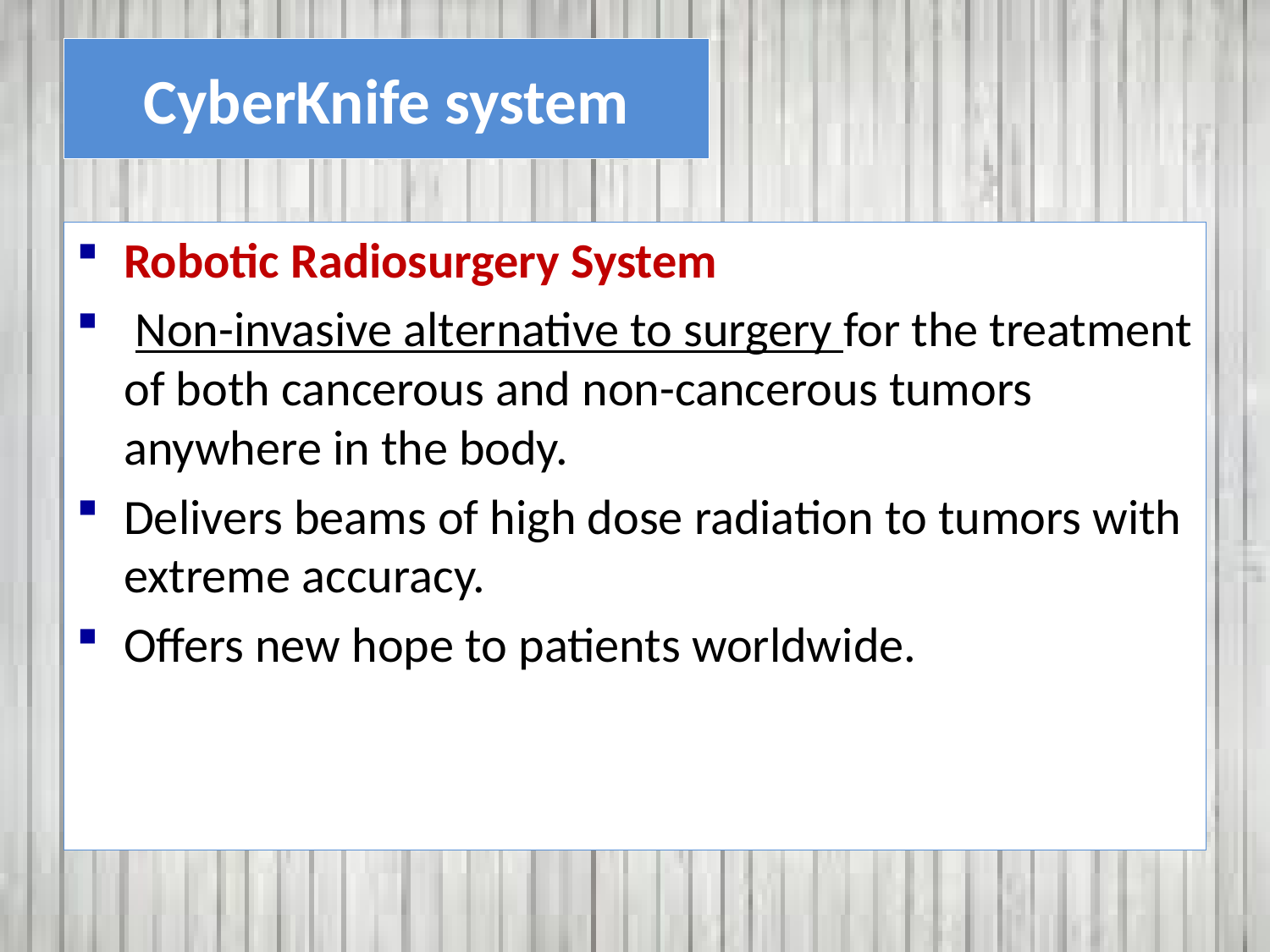

# CyberKnife system
Robotic Radiosurgery System
 Non-invasive alternative to surgery for the treatment of both cancerous and non-cancerous tumors anywhere in the body.
Delivers beams of high dose radiation to tumors with extreme accuracy.
Offers new hope to patients worldwide.